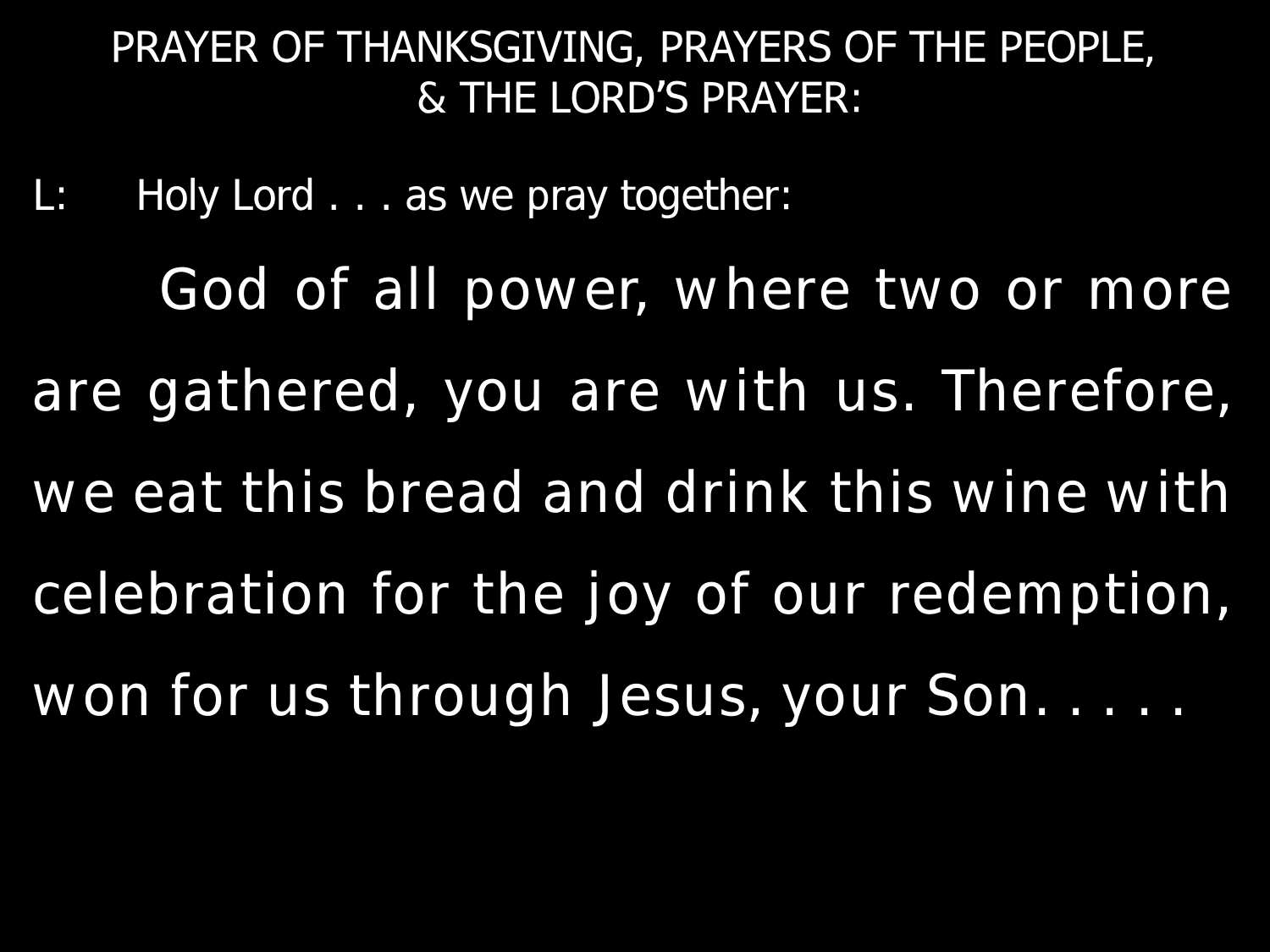

PRAYER OF THANKSGIVING, PRAYERS OF THE PEOPLE,
 & THE LORD’S PRAYER:

L: 	Holy Lord . . . as we pray together:
	God of all power, where two or more are gathered, you are with us. Therefore, we eat this bread and drink this wine with celebration for the joy of our redemption, won for us through Jesus, your Son. . . . .